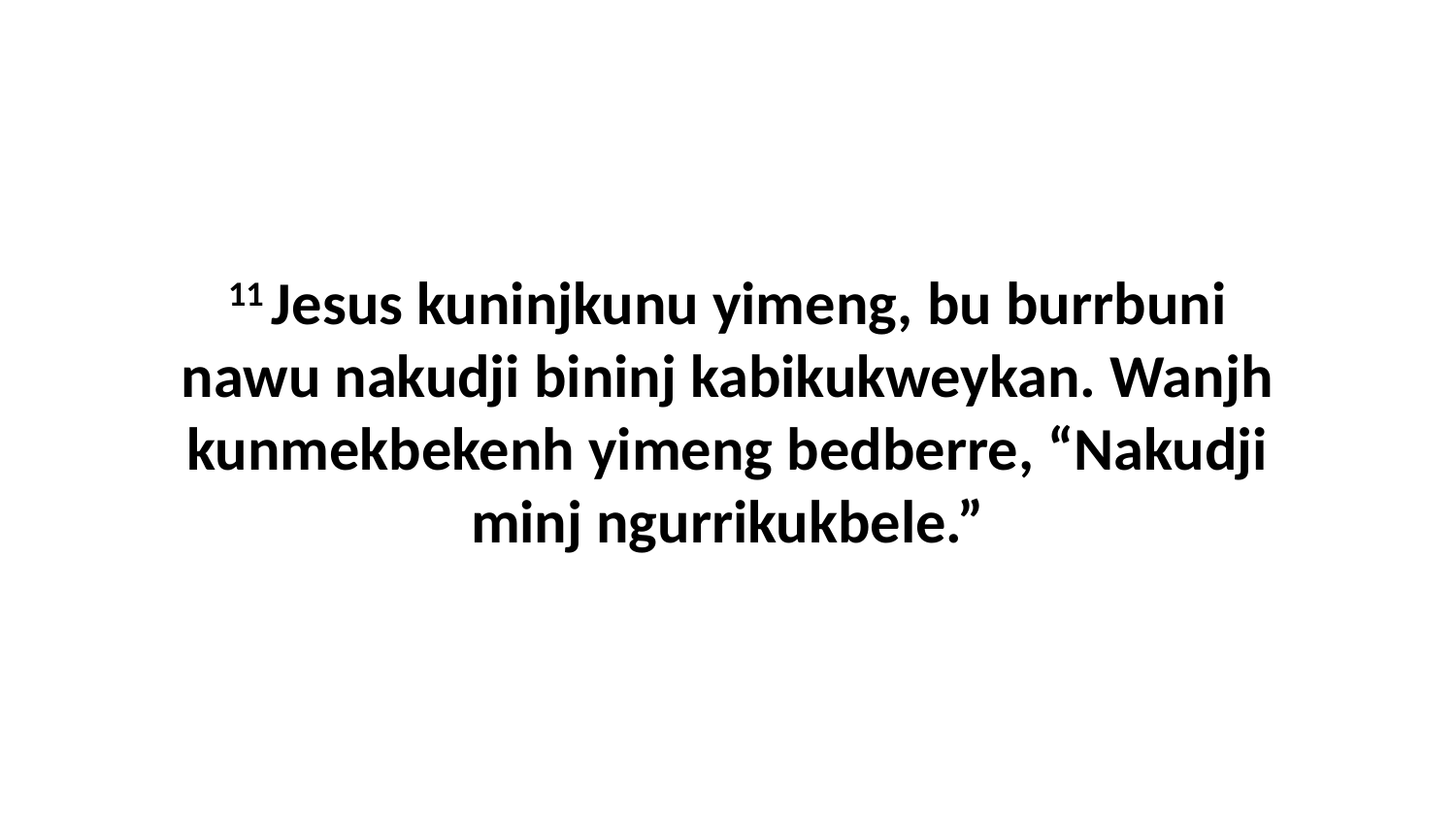

11 Jesus kuninjkunu yimeng, bu burrbuni nawu nakudji bininj kabikukweykan. Wanjh kunmekbekenh yimeng bedberre, “Nakudji minj ngurrikukbele.”